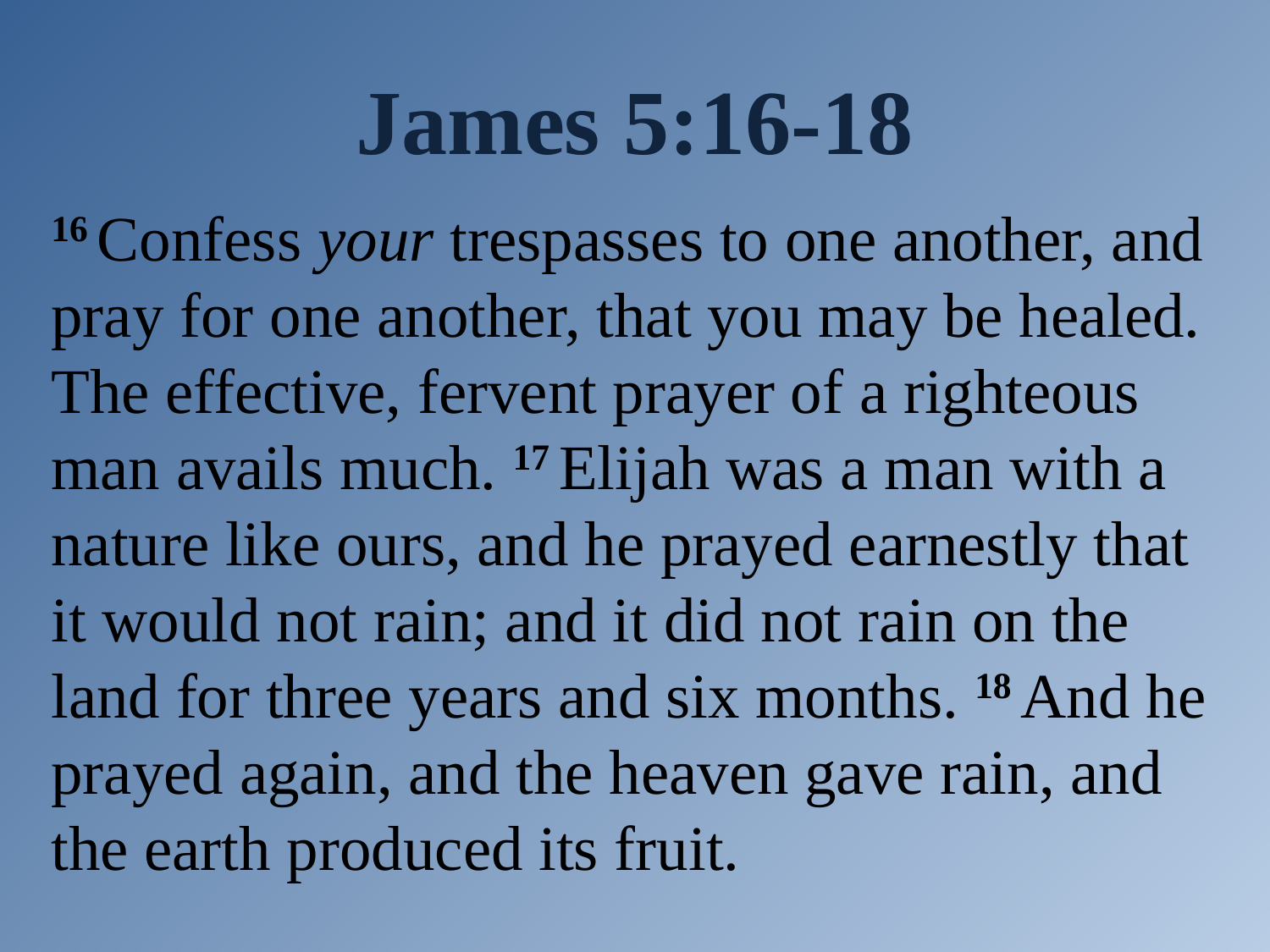

# James 5:16-18
16 Confess your trespasses to one another, and pray for one another, that you may be healed. The effective, fervent prayer of a righteous man avails much. 17 Elijah was a man with a nature like ours, and he prayed earnestly that it would not rain; and it did not rain on the land for three years and six months. 18 And he prayed again, and the heaven gave rain, and the earth produced its fruit.